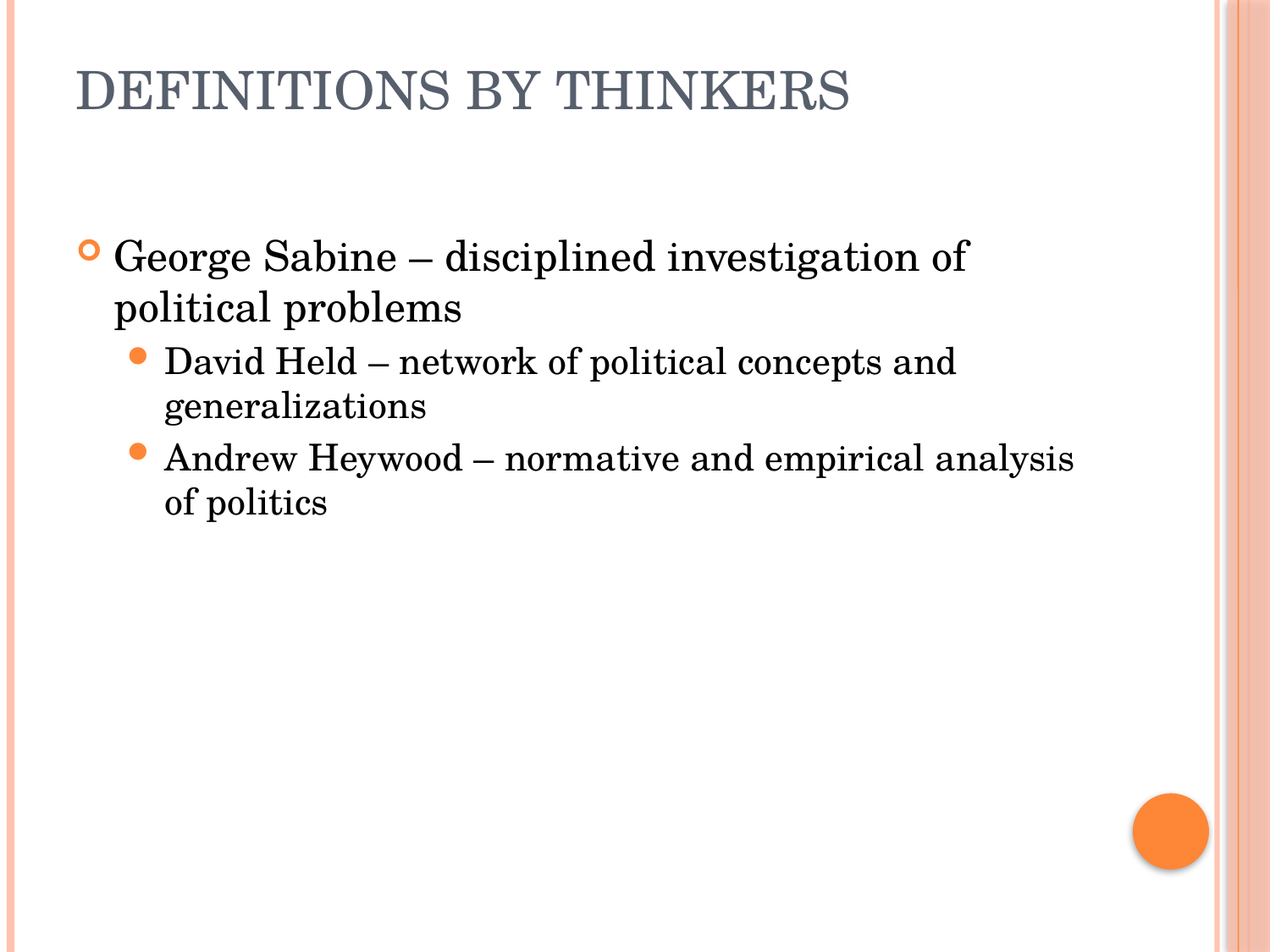

# Definitions by Thinkers
George Sabine – disciplined investigation of political problems
David Held – network of political concepts and generalizations
Andrew Heywood – normative and empirical analysis of politics